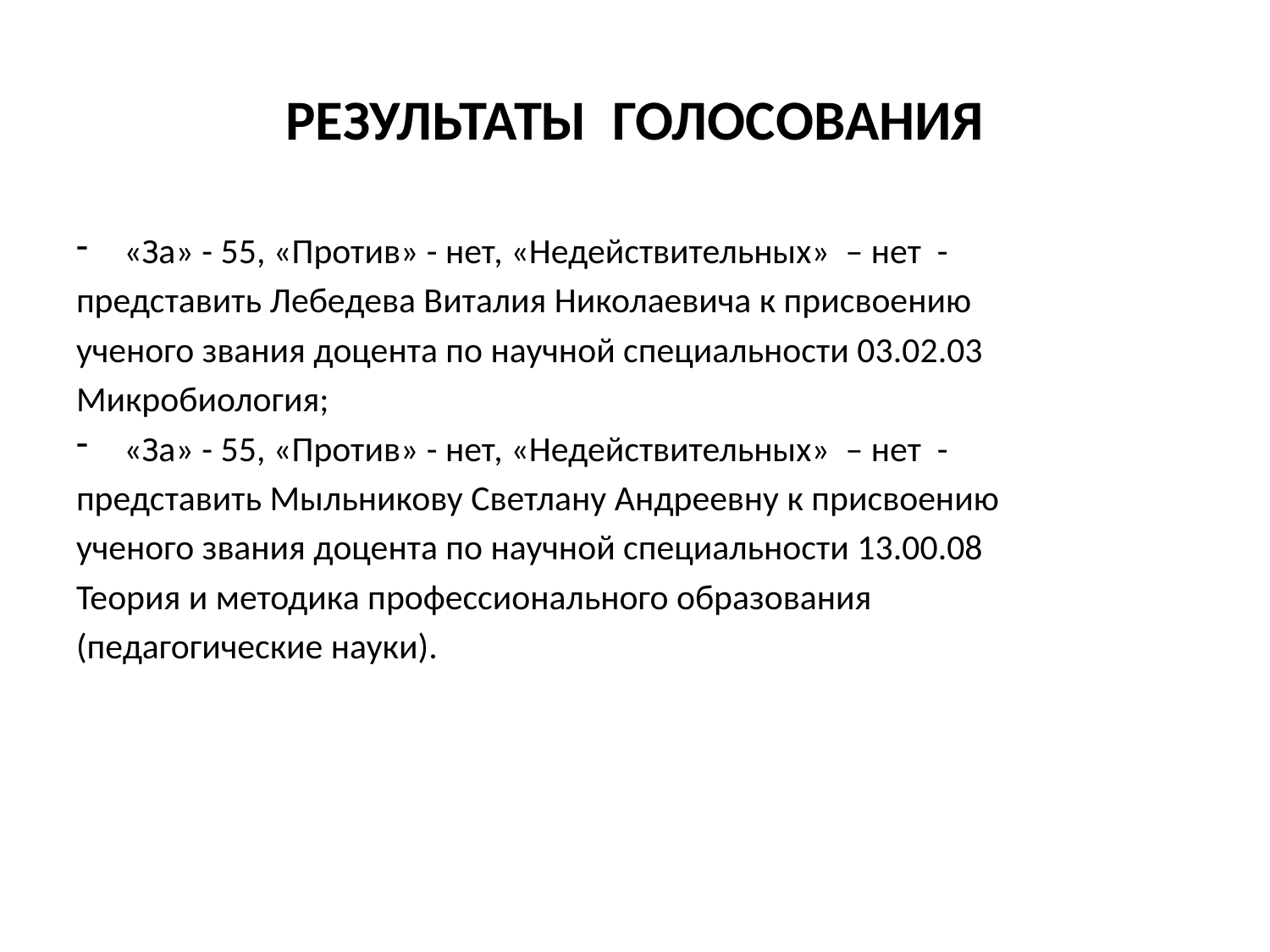

# РЕЗУЛЬТАТЫ  ГОЛОСОВАНИЯ
«За» - 55, «Против» - нет, «Недействительных»  – нет  -
представить Лебедева Виталия Николаевича к присвоению
ученого звания доцента по научной специальности 03.02.03
Микробиология;
«За» - 55, «Против» - нет, «Недействительных»  – нет  -
представить Мыльникову Светлану Андреевну к присвоению
ученого звания доцента по научной специальности 13.00.08
Теория и методика профессионального образования
(педагогические науки).